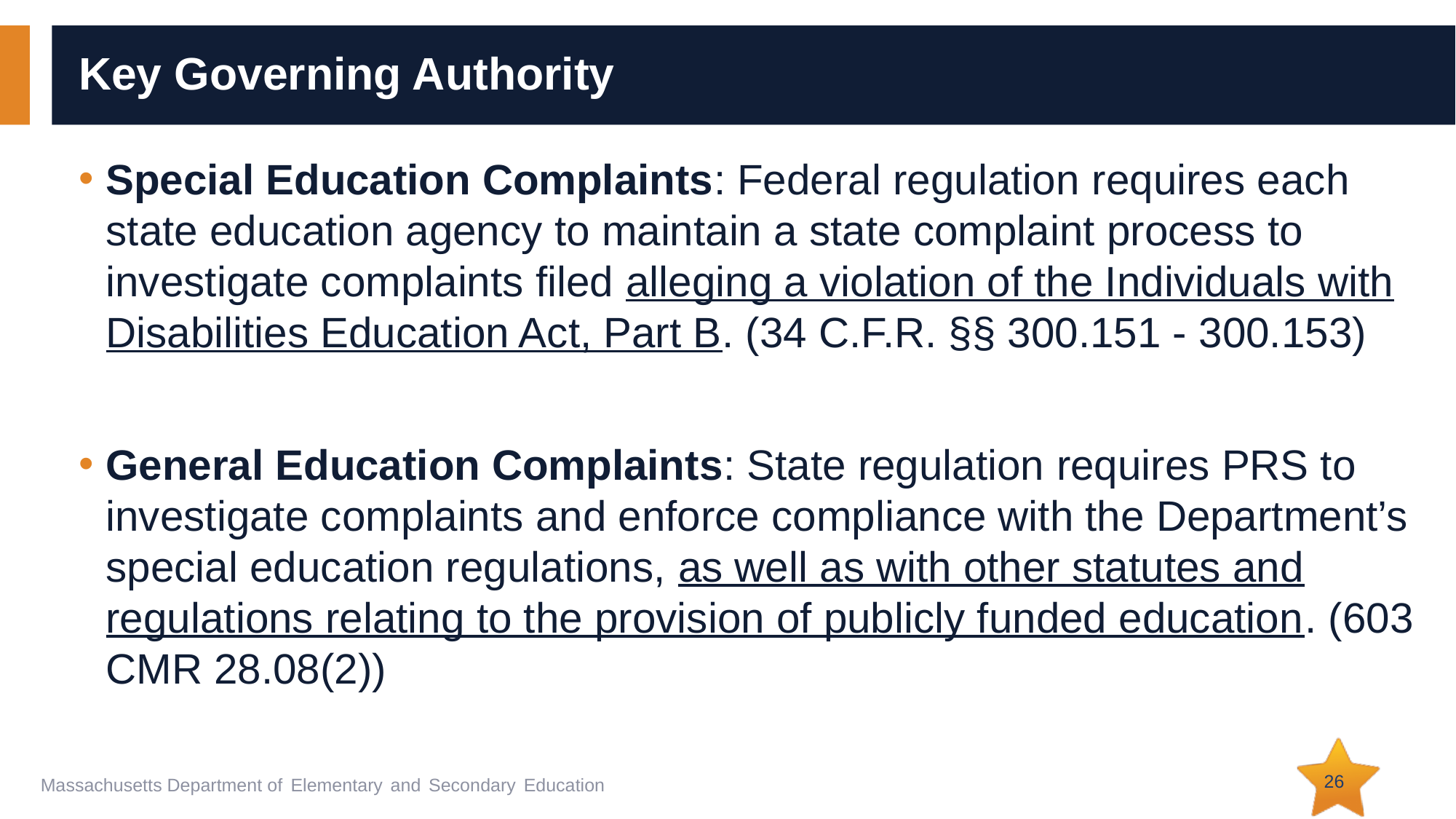

# Key Governing Authority
Special Education Complaints: Federal regulation requires each state education agency to maintain a state complaint process to investigate complaints filed alleging a violation of the Individuals with Disabilities Education Act, Part B. (34 C.F.R. §§ 300.151 - 300.153)

General Education Complaints: State regulation requires PRS to investigate complaints and enforce compliance with the Department’s special education regulations, as well as with other statutes and regulations relating to the provision of publicly funded education. (603 CMR 28.08(2))

26